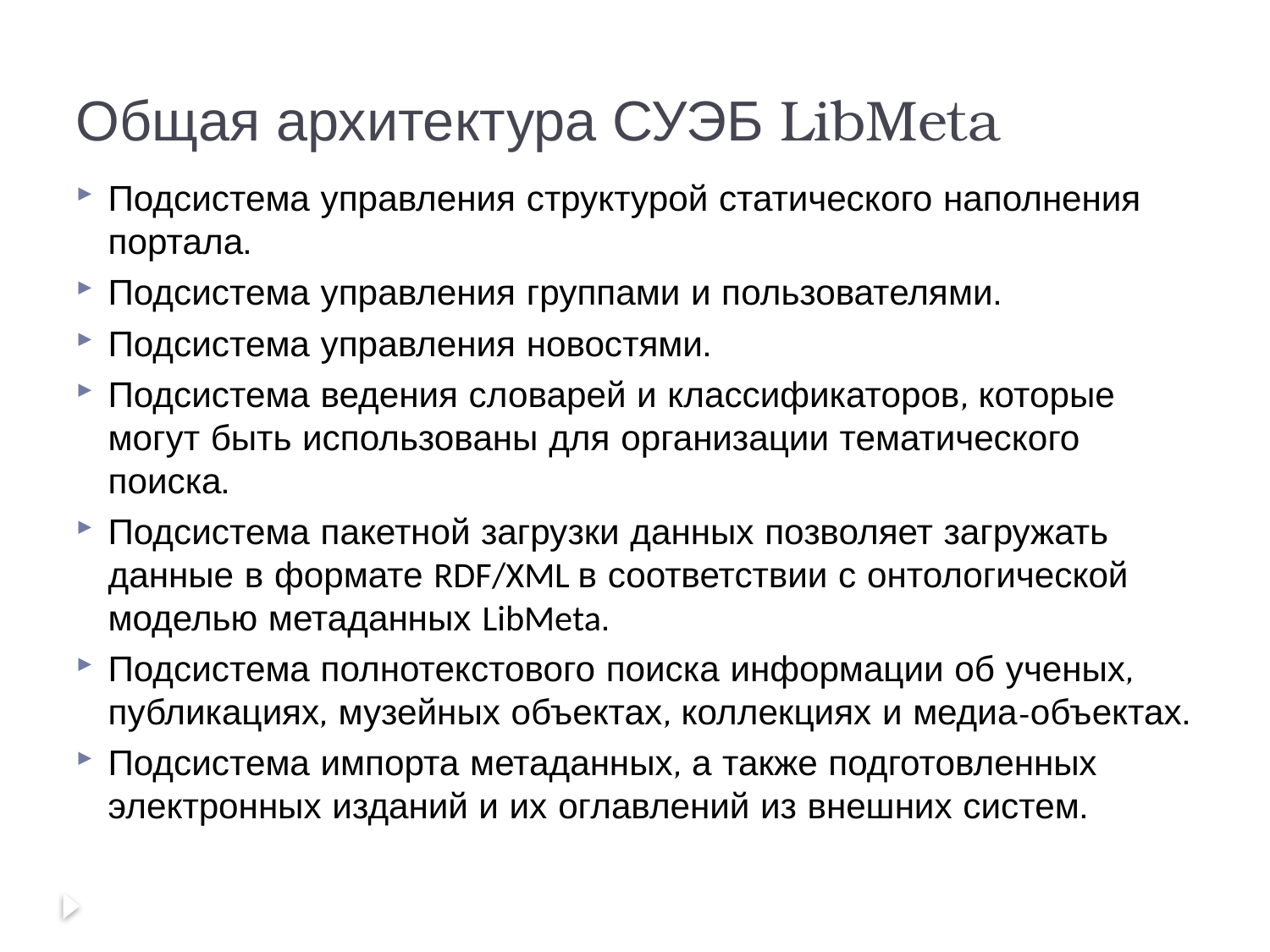

# Общая архитектура СУЭБ LibMeta
Подсистема управления структурой статического наполнения портала.
Подсистема управления группами и пользователями.
Подсистема управления новостями.
Подсистема ведения словарей и классификаторов, которые могут быть использованы для организации тематического поиска.
Подсистема пакетной загрузки данных позволяет загружать данные в формате RDF/XML в соответствии с онтологической моделью метаданных LibMeta.
Подсистема полнотекстового поиска информации об ученых, публикациях, музейных объектах, коллекциях и медиа-объектах.
Подсистема импорта метаданных, а также подготовленных электронных изданий и их оглавлений из внешних систем.